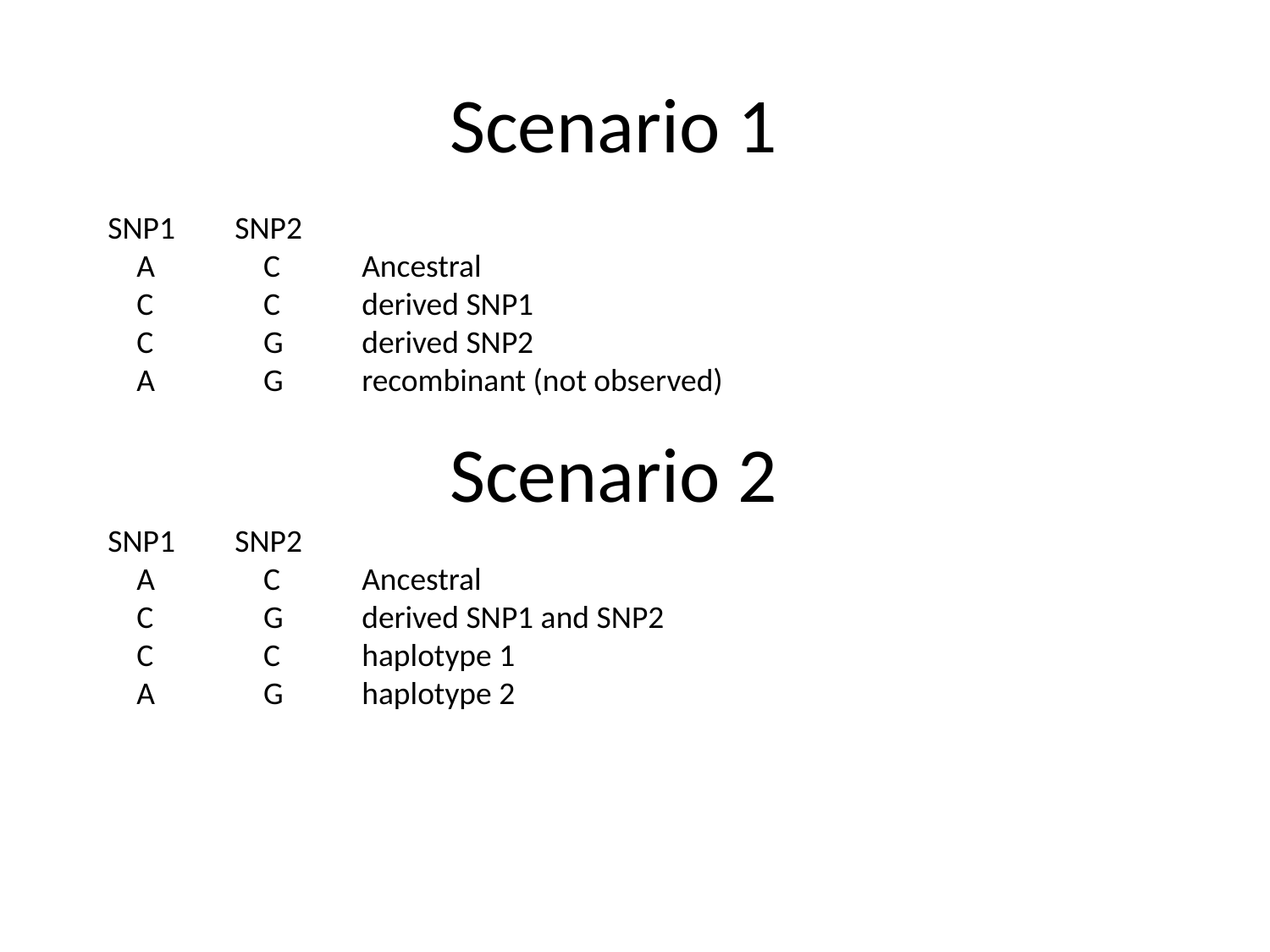

# Scenario 1
SNP1	SNP2
    A	    C	Ancestral
    C	    C	derived SNP1
    C	    G	derived SNP2
    A	    G	recombinant (not observed)
Scenario 2
SNP1	SNP2
    A	    C	Ancestral
    C	    G	derived SNP1 and SNP2
    C	    C	haplotype 1
    A	    G	haplotype 2